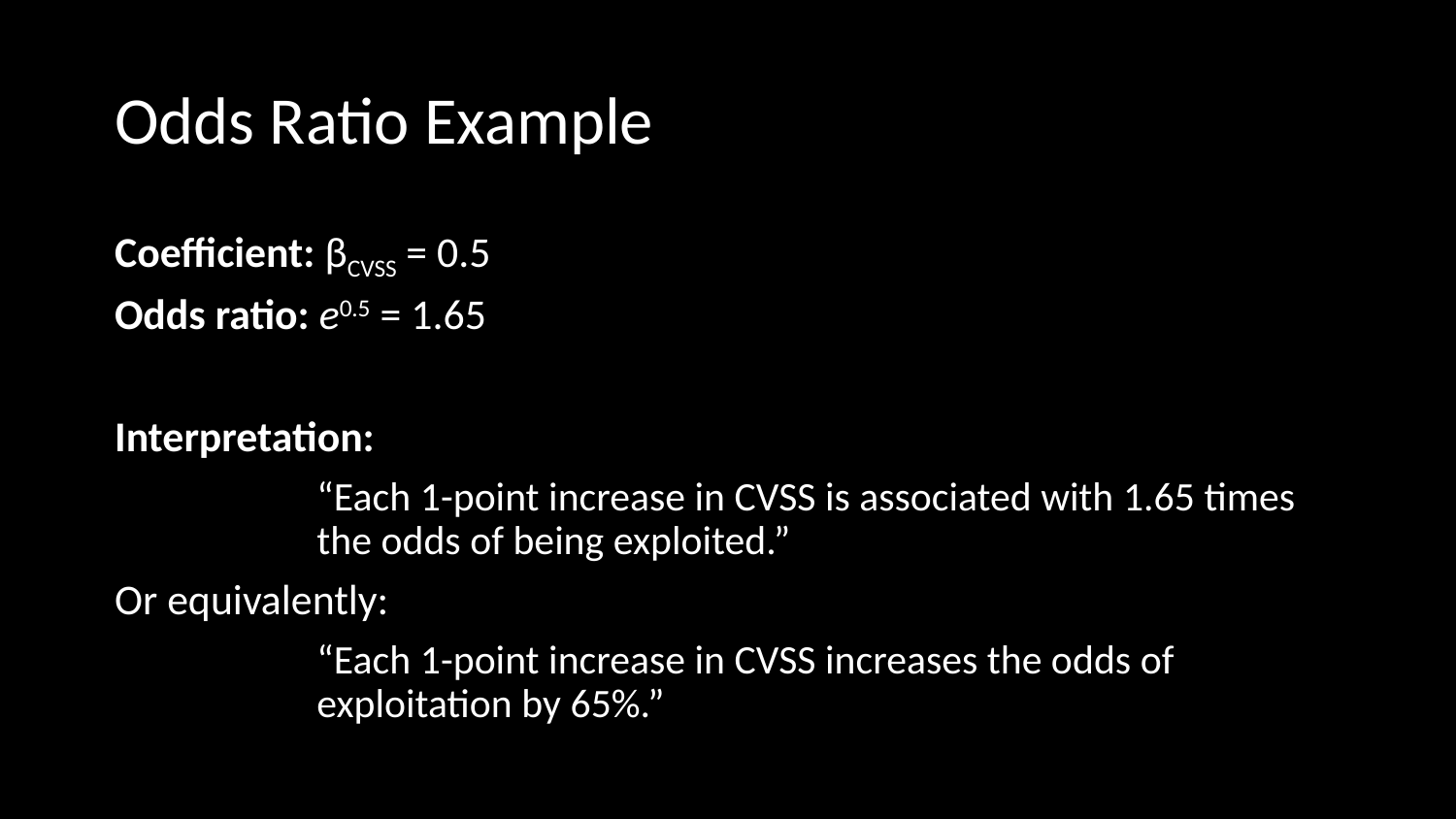

# Odds Ratio Example
Coefficient: βCVSS = 0.5
Odds ratio: e0.5 = 1.65

Interpretation:
“Each 1-point increase in CVSS is associated with 1.65 times the odds of being exploited.”
Or equivalently:
“Each 1-point increase in CVSS increases the odds of exploitation by 65%.”